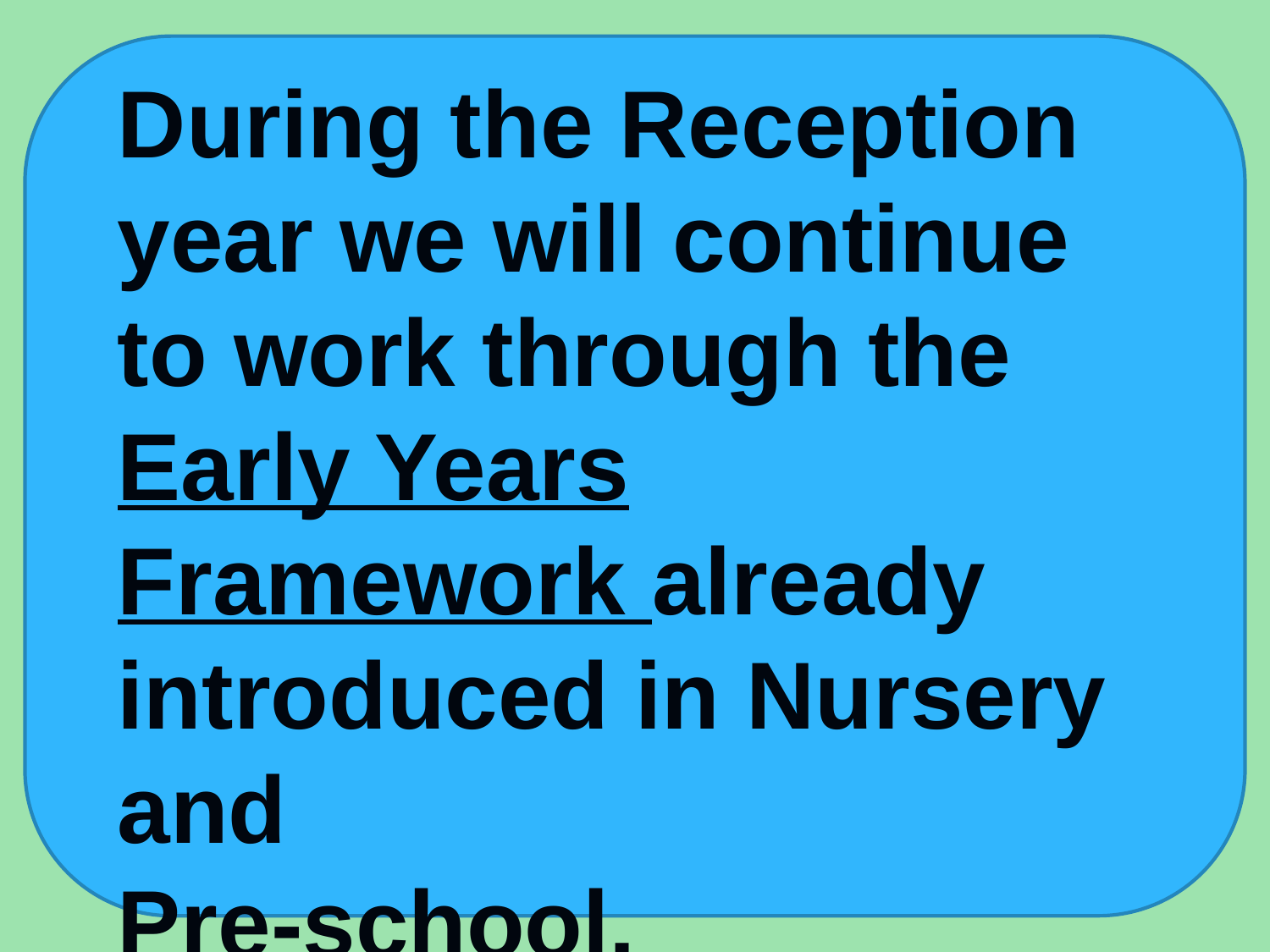

During the Reception year we will continue to work through the Early Years Framework already introduced in Nursery and
Pre-school.